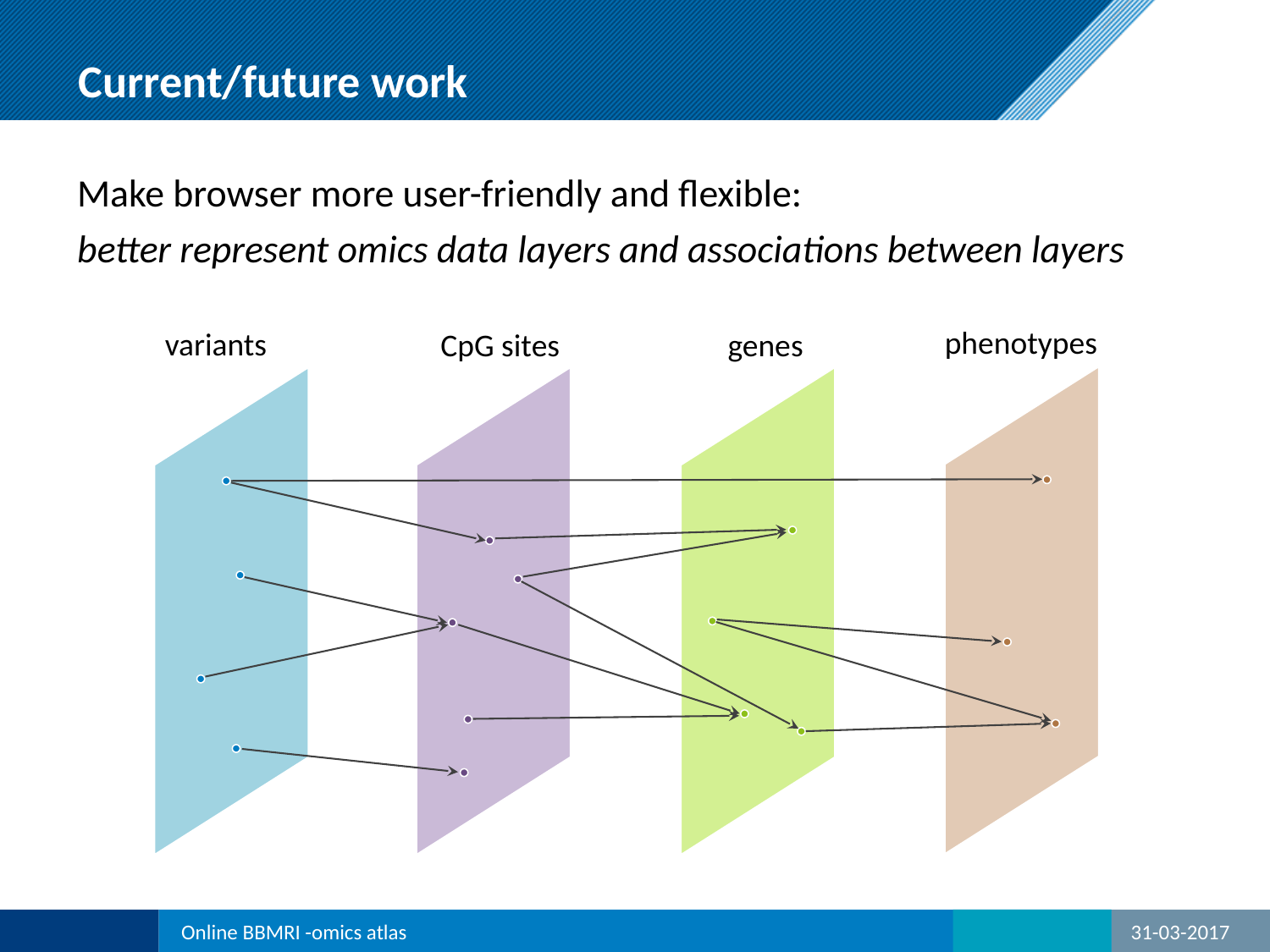

# Current/future work
Make browser more user-friendly and flexible:
better represent omics data layers and associations between layers
phenotypes
variants
CpG sites
genes

Online BBMRI -omics atlas
31-03-2017